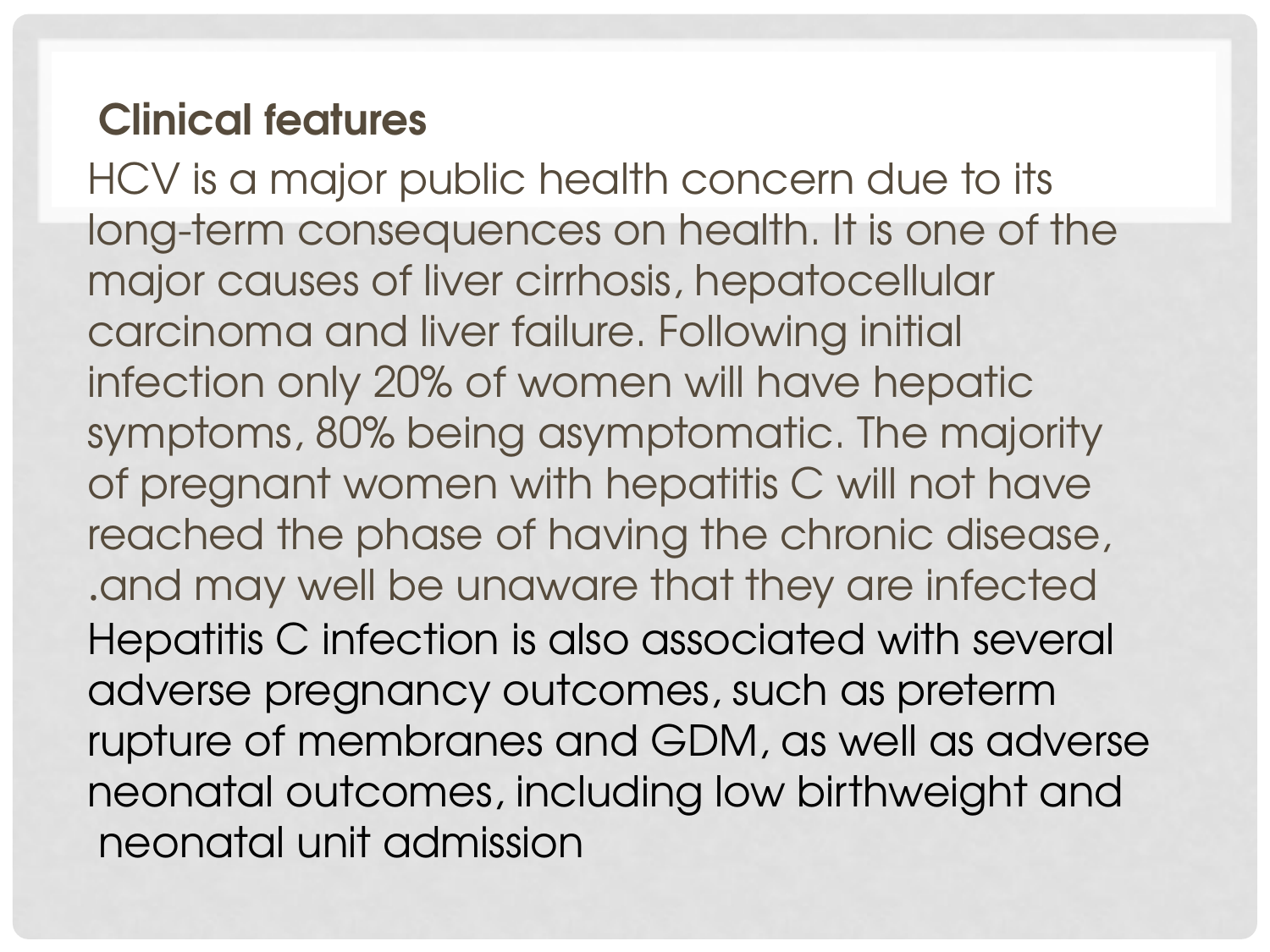

Clinical features
HCV is a major public health concern due to its long-term consequences on health. It is one of the major causes of liver cirrhosis, hepatocellular carcinoma and liver failure. Following initial infection only 20% of women will have hepatic symptoms, 80% being asymptomatic. The majority of pregnant women with hepatitis C will not have reached the phase of having the chronic disease, and may well be unaware that they are infected.

Hepatitis C infection is also associated with several adverse pregnancy outcomes, such as preterm rupture of membranes and GDM, as well as adverse neonatal outcomes, including low birthweight and neonatal unit admission